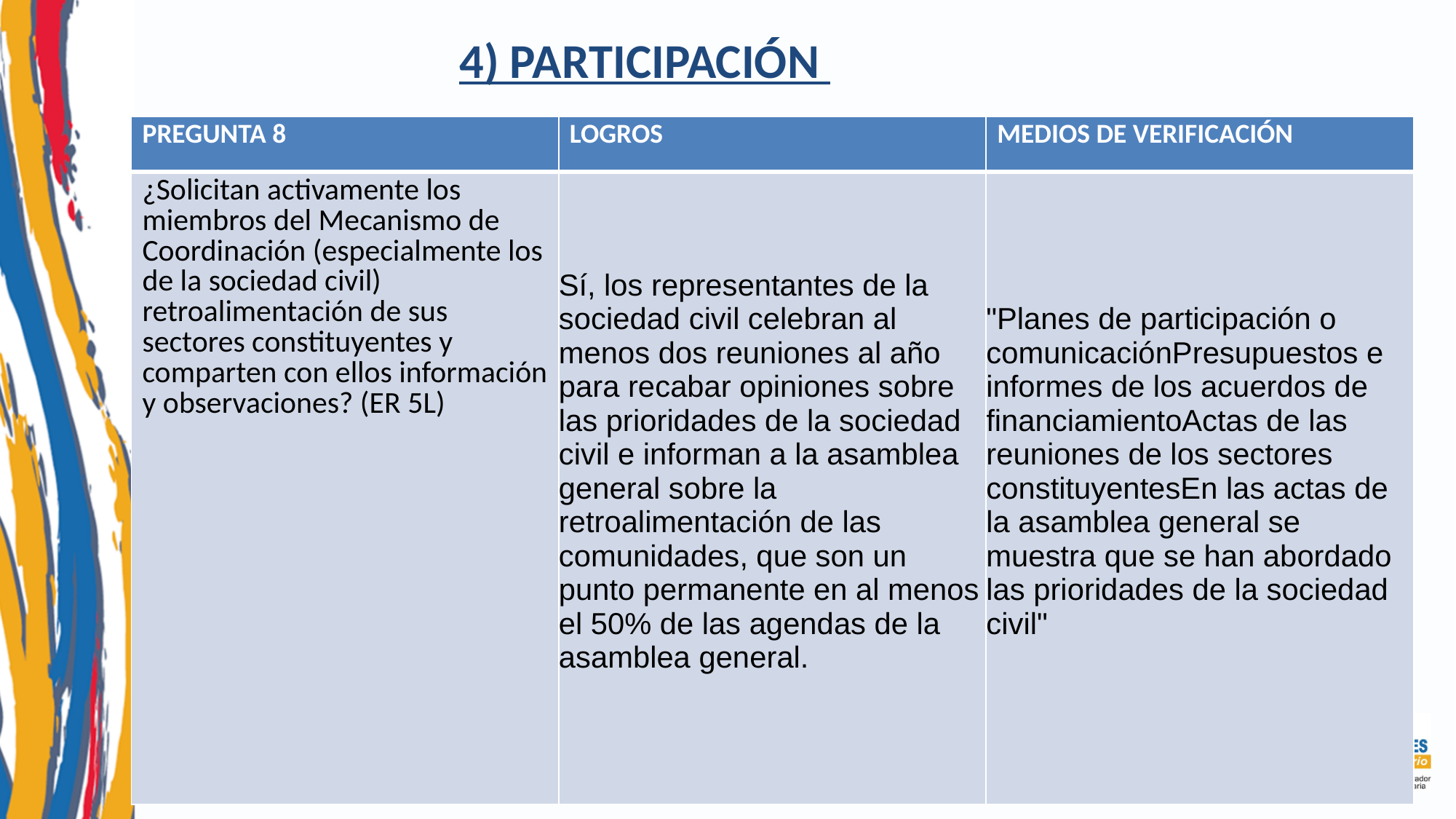

4) PARTICIPACIÓN

| PREGUNTA 8 | LOGROS | MEDIOS DE VERIFICACIÓN |
| --- | --- | --- |
| ¿Solicitan activamente los miembros del Mecanismo de Coordinación (especialmente los de la sociedad civil) retroalimentación de sus sectores constituyentes y comparten con ellos información y observaciones? (ER 5L) | Sí, los representantes de la sociedad civil celebran al menos dos reuniones al año para recabar opiniones sobre las prioridades de la sociedad civil e informan a la asamblea general sobre la retroalimentación de las comunidades, que son un punto permanente en al menos el 50% de las agendas de la asamblea general. | "Planes de participación o comunicaciónPresupuestos e informes de los acuerdos de financiamientoActas de las reuniones de los sectores constituyentesEn las actas de la asamblea general se muestra que se han abordado las prioridades de la sociedad civil" |